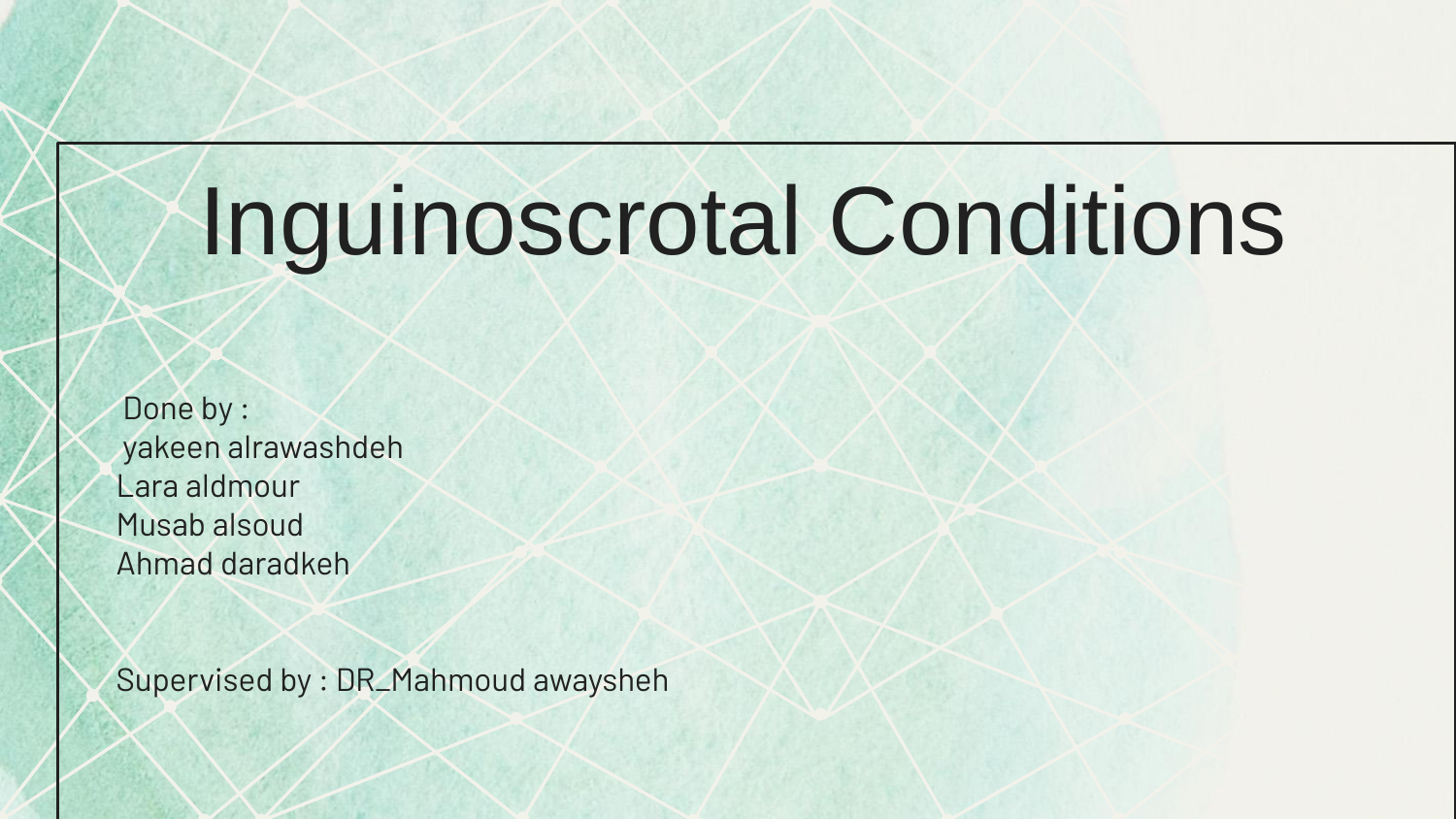

# Inguinoscrotal Conditions
 Done by :
 yakeen alrawashdeh
Lara aldmour
Musab alsoud
Ahmad daradkeh

Supervised by : DR_Mahmoud awaysheh